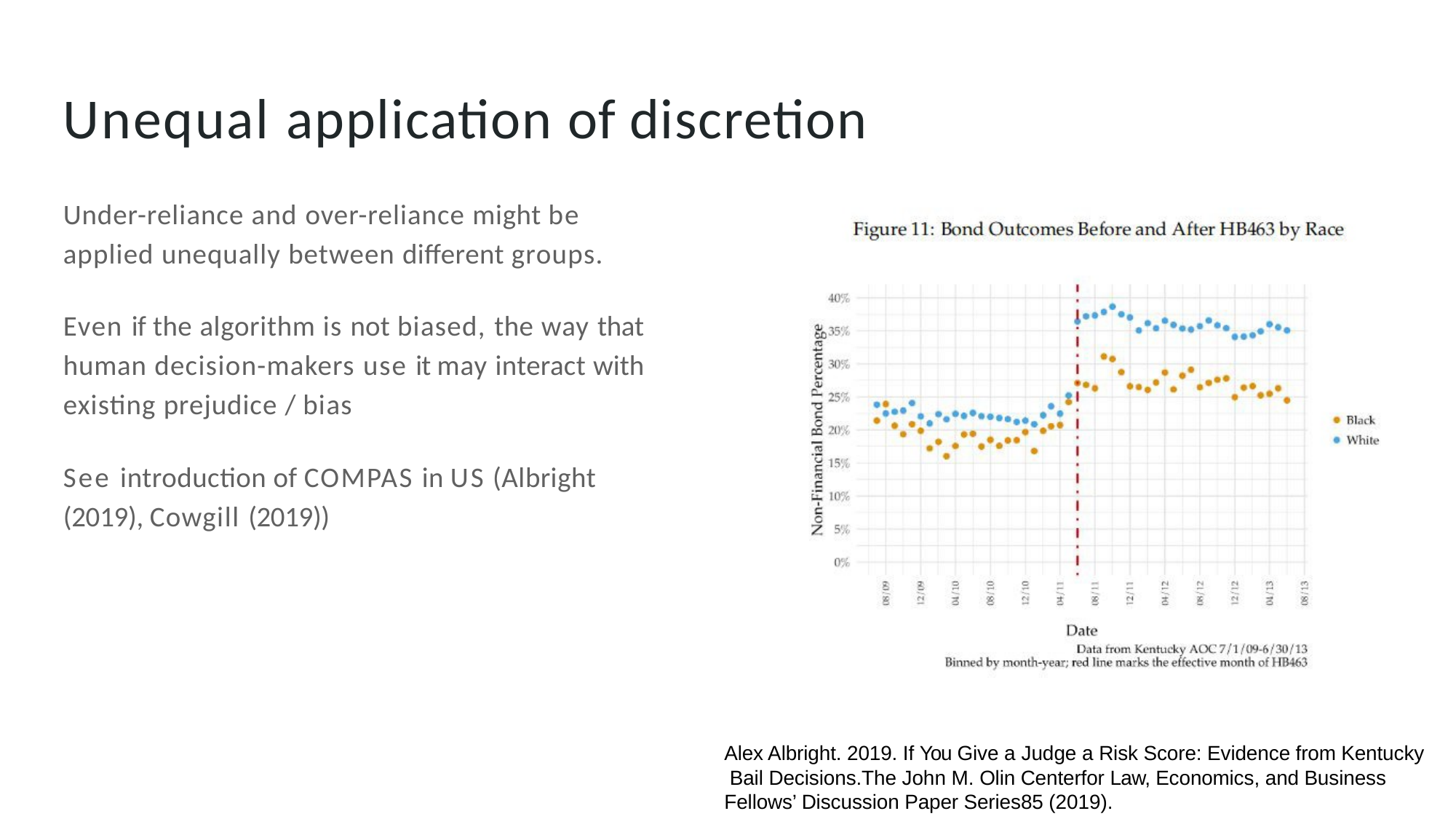

# Unequal application of discretion
Under-reliance and over-reliance might be  applied unequally between diﬀerent groups.

Even if the algorithm is not biased, the way that  human decision-makers use it may interact with  existing prejudice / bias

See introduction of COMPAS in US (Albright  (2019), Cowgill (2019))

Alex Albright. 2019. If You Give a Judge a Risk Score: Evidence from Kentucky  Bail Decisions.The John M. Olin Centerfor Law, Economics, and Business  Fellows’ Discussion Paper Series85 (2019).